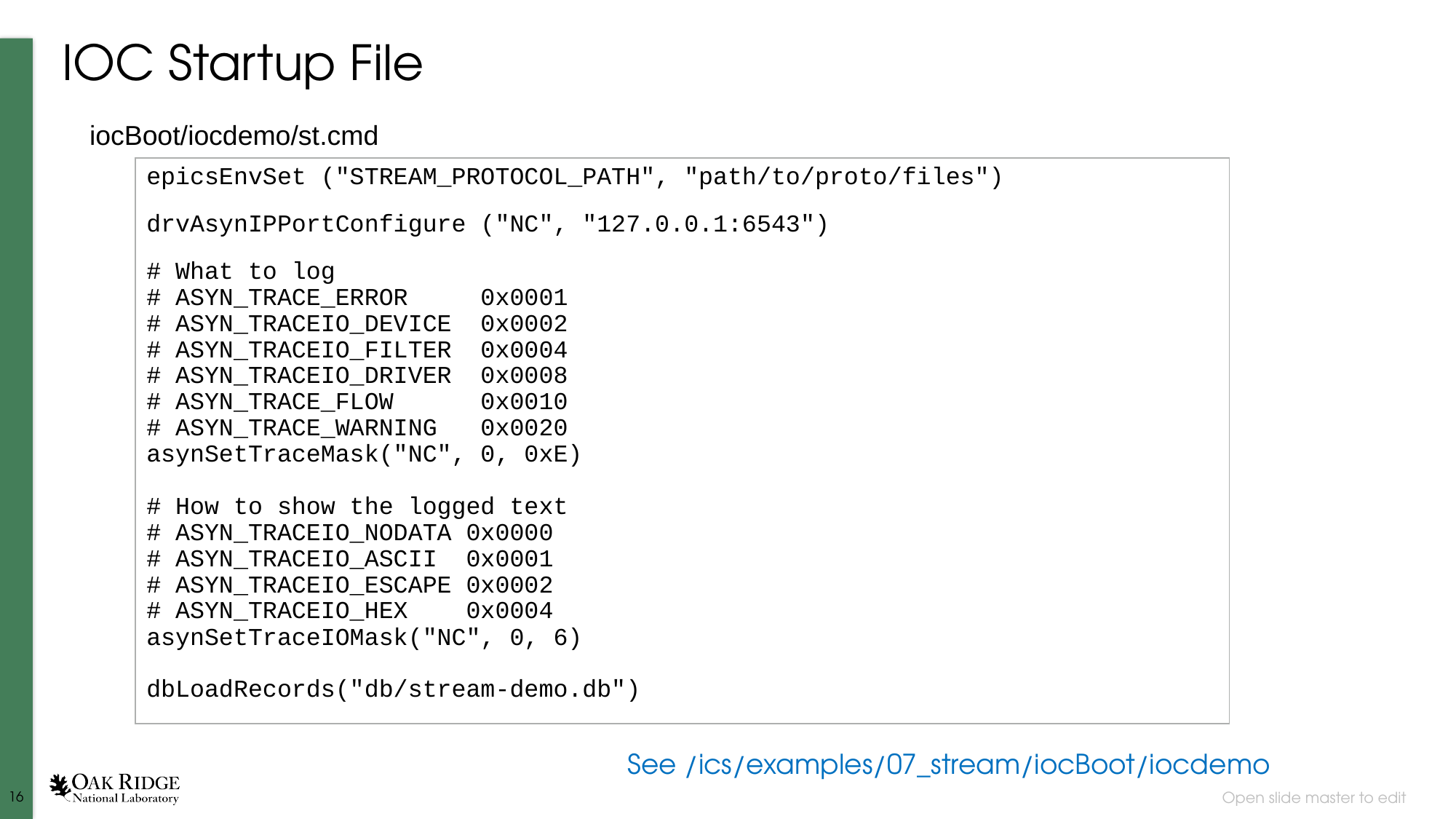

# IOC Startup File
iocBoot/iocdemo/st.cmd
epicsEnvSet ("STREAM_PROTOCOL_PATH", "path/to/proto/files")
drvAsynIPPortConfigure ("NC", "127.0.0.1:6543")
﻿# What to log
# ASYN_TRACE_ERROR     0x0001
# ASYN_TRACEIO_DEVICE  0x0002
# ASYN_TRACEIO_FILTER  0x0004
# ASYN_TRACEIO_DRIVER  0x0008
# ASYN_TRACE_FLOW      0x0010
# ASYN_TRACE_WARNING   0x0020
asynSetTraceMask("NC", 0, 0xE)
# How to show the logged text
# ASYN_TRACEIO_NODATA 0x0000
# ASYN_TRACEIO_ASCII  0x0001
# ASYN_TRACEIO_ESCAPE 0x0002
# ASYN_TRACEIO_HEX    0x0004
asynSetTraceIOMask("NC", 0, 6)
dbLoadRecords("db/stream-demo.db")

See /ics/examples/07_stream/iocBoot/iocdemo